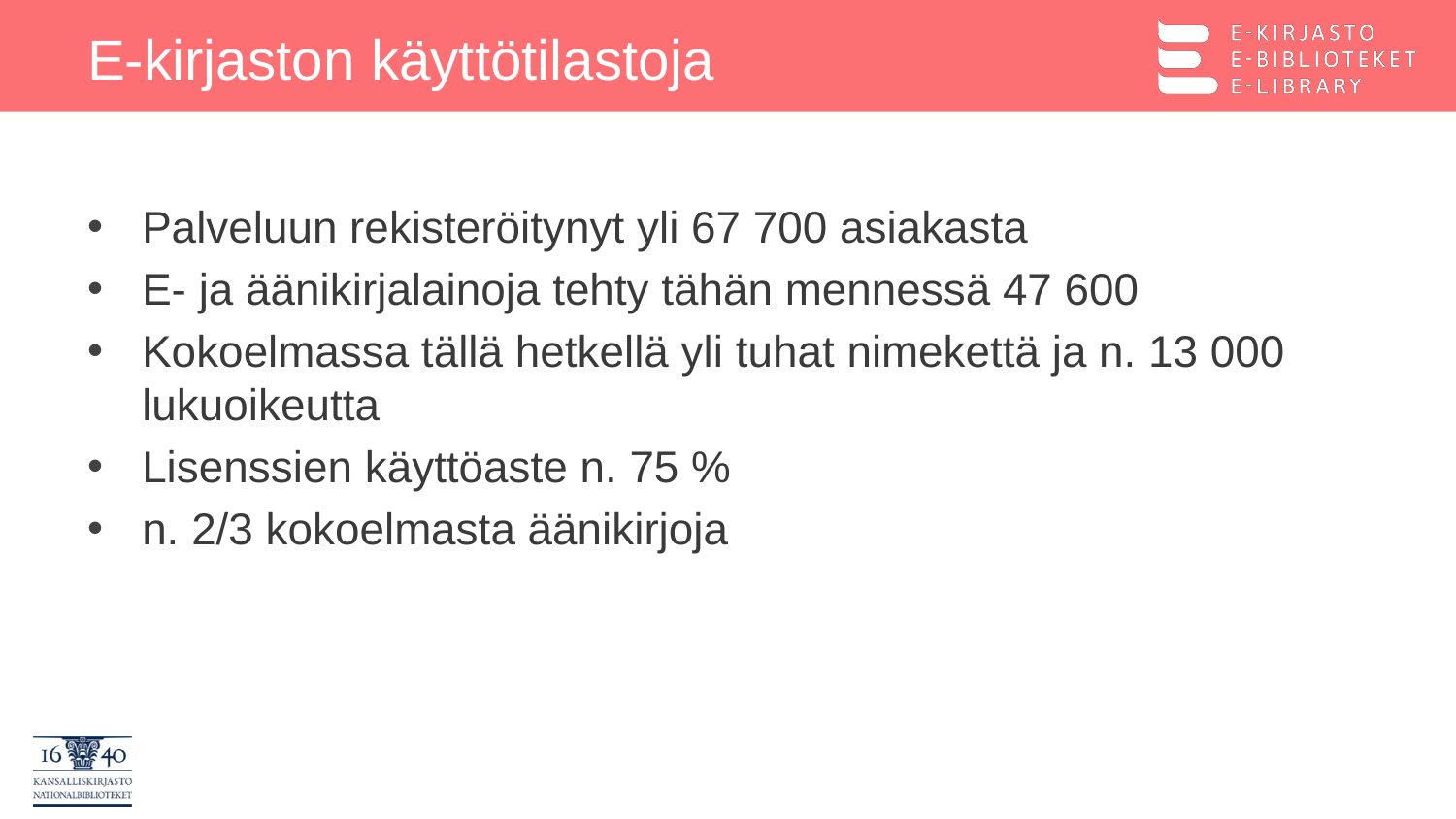

# E-kirjaston käyttötilastoja
Palveluun rekisteröitynyt yli 67 700 asiakasta
E- ja äänikirjalainoja tehty tähän mennessä 47 600
Kokoelmassa tällä hetkellä yli tuhat nimekettä ja n. 13 000 lukuoikeutta
Lisenssien käyttöaste n. 75 %
n. 2/3 kokoelmasta äänikirjoja